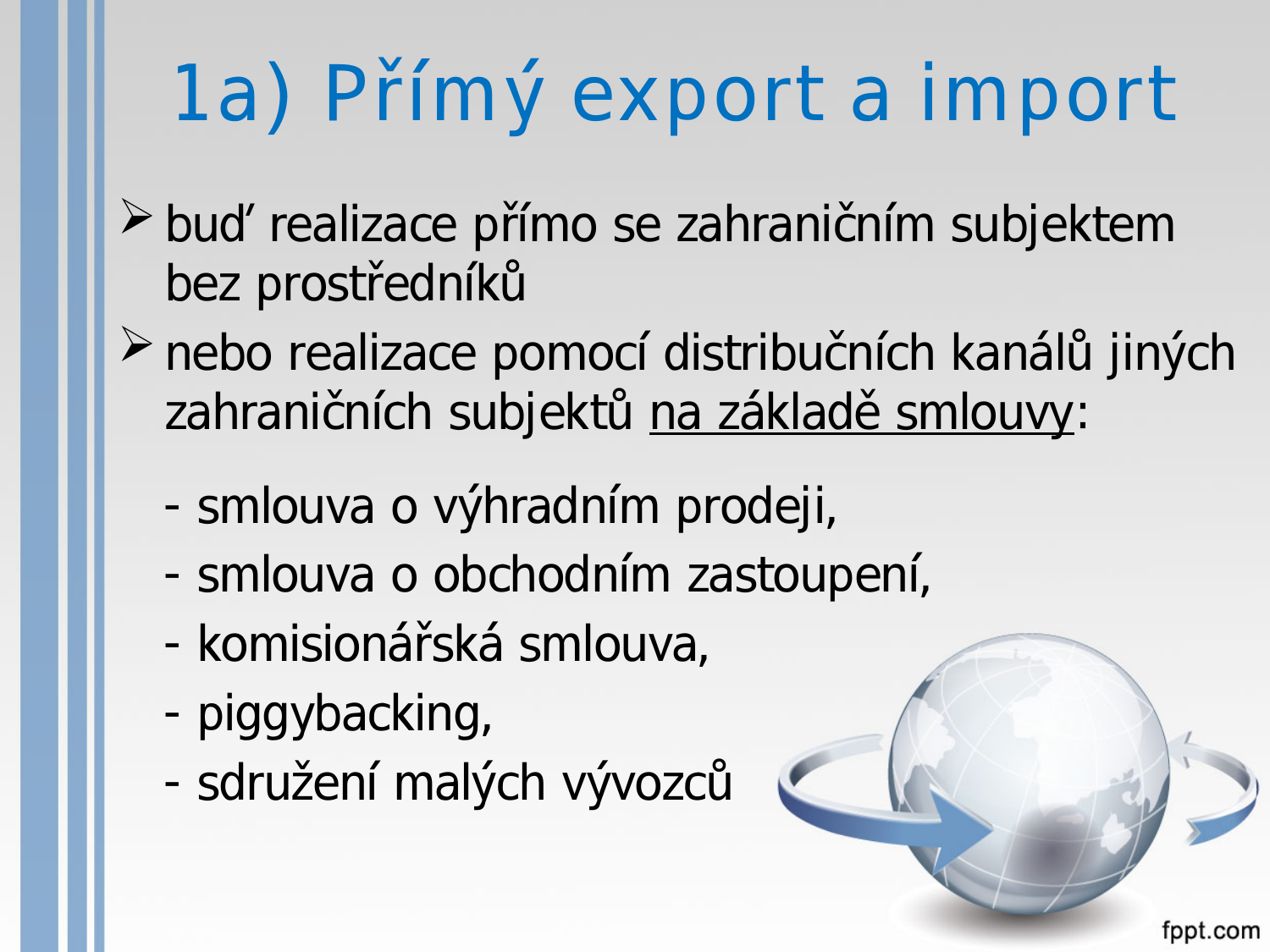

# 1a) Přímý export a import
buď realizace přímo se zahraničním subjektem bez prostředníků
nebo realizace pomocí distribučních kanálů jiných zahraničních subjektů na základě smlouvy:

   - smlouva o výhradním prodeji,
   - smlouva o obchodním zastoupení,
   - komisionářská smlouva,
   - piggybacking,
   - sdružení malých vývozců